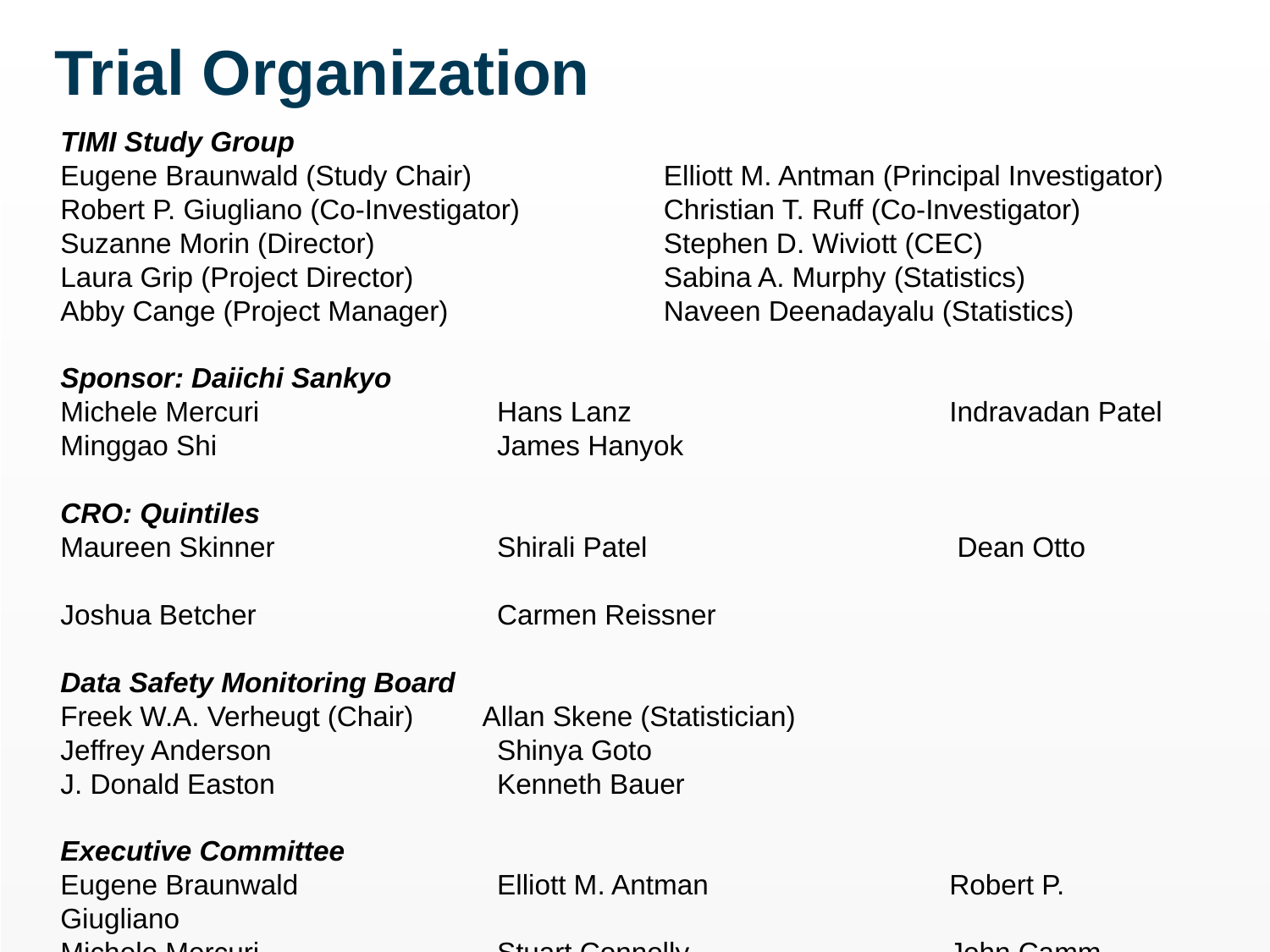

Trial Organization
TIMI Study Group
Eugene Braunwald (Study Chair) 	Elliott M. Antman (Principal Investigator)
Robert P. Giugliano (Co-Investigator)	Christian T. Ruff (Co-Investigator)
Suzanne Morin (Director)	Stephen D. Wiviott (CEC)
Laura Grip (Project Director)	Sabina A. Murphy (Statistics)
Abby Cange (Project Manager) 	Naveen Deenadayalu (Statistics)
Sponsor: Daiichi Sankyo
Michele Mercuri	Hans Lanz			Indravadan Patel
Minggao Shi	James Hanyok
CRO: Quintiles
Maureen Skinner 	Shirali Patel			 Dean Otto
Joshua Betcher	Carmen Reissner

Data Safety Monitoring Board
Freek W.A. Verheugt (Chair)         Allan Skene (Statistician)
Jeffrey Anderson	Shinya Goto
J. Donald Easton	Kenneth Bauer
Executive Committee
Eugene Braunwald	Elliott M. Antman		Robert P. Giugliano
Michele Mercuri	Stuart Connolly			John Camm
Michael Ezekowitz	Jonathan Halperin		Albert Waldo